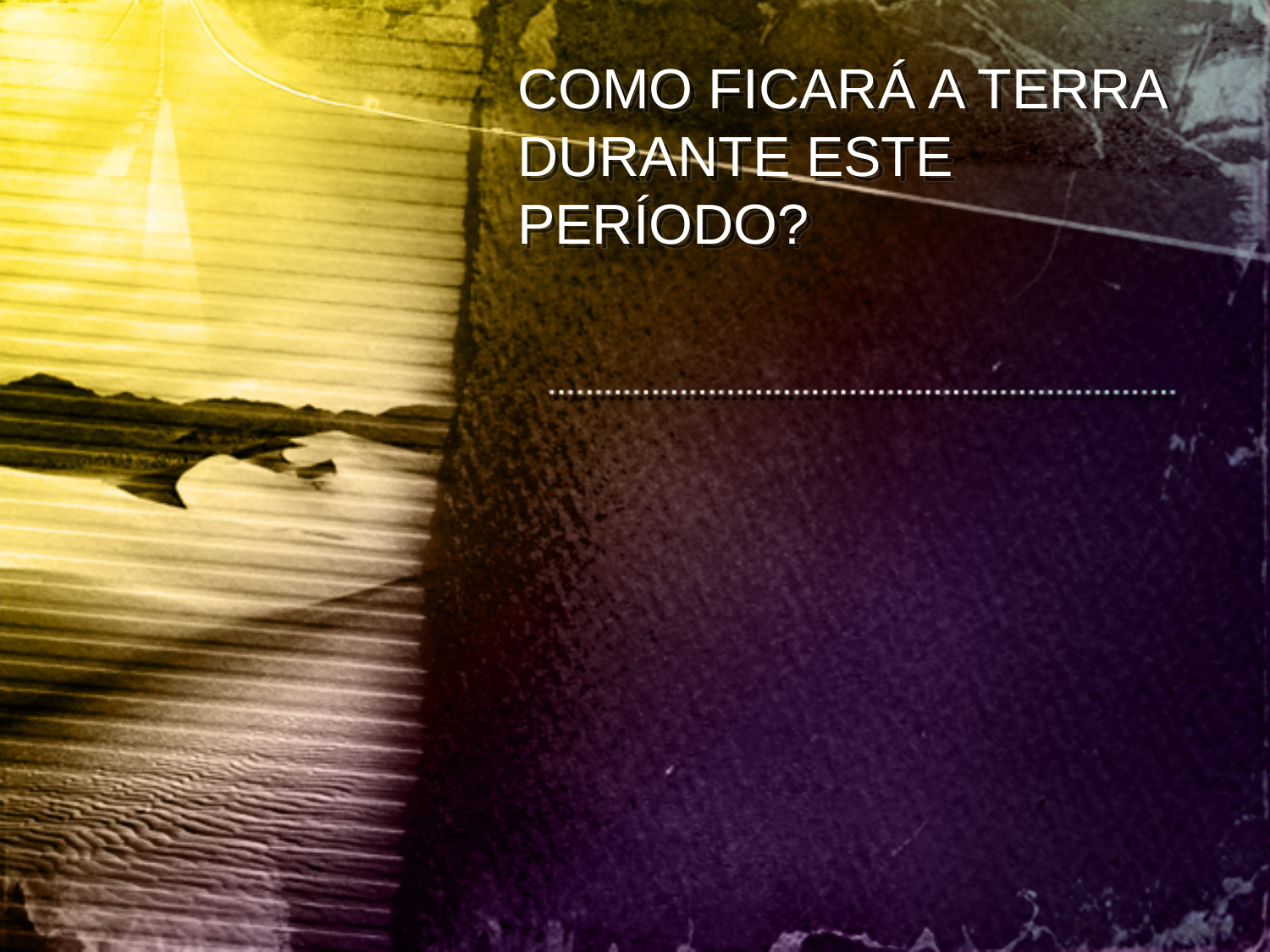

COMO FICARÁ A TERRA DURANTE ESTE PERÍODO?